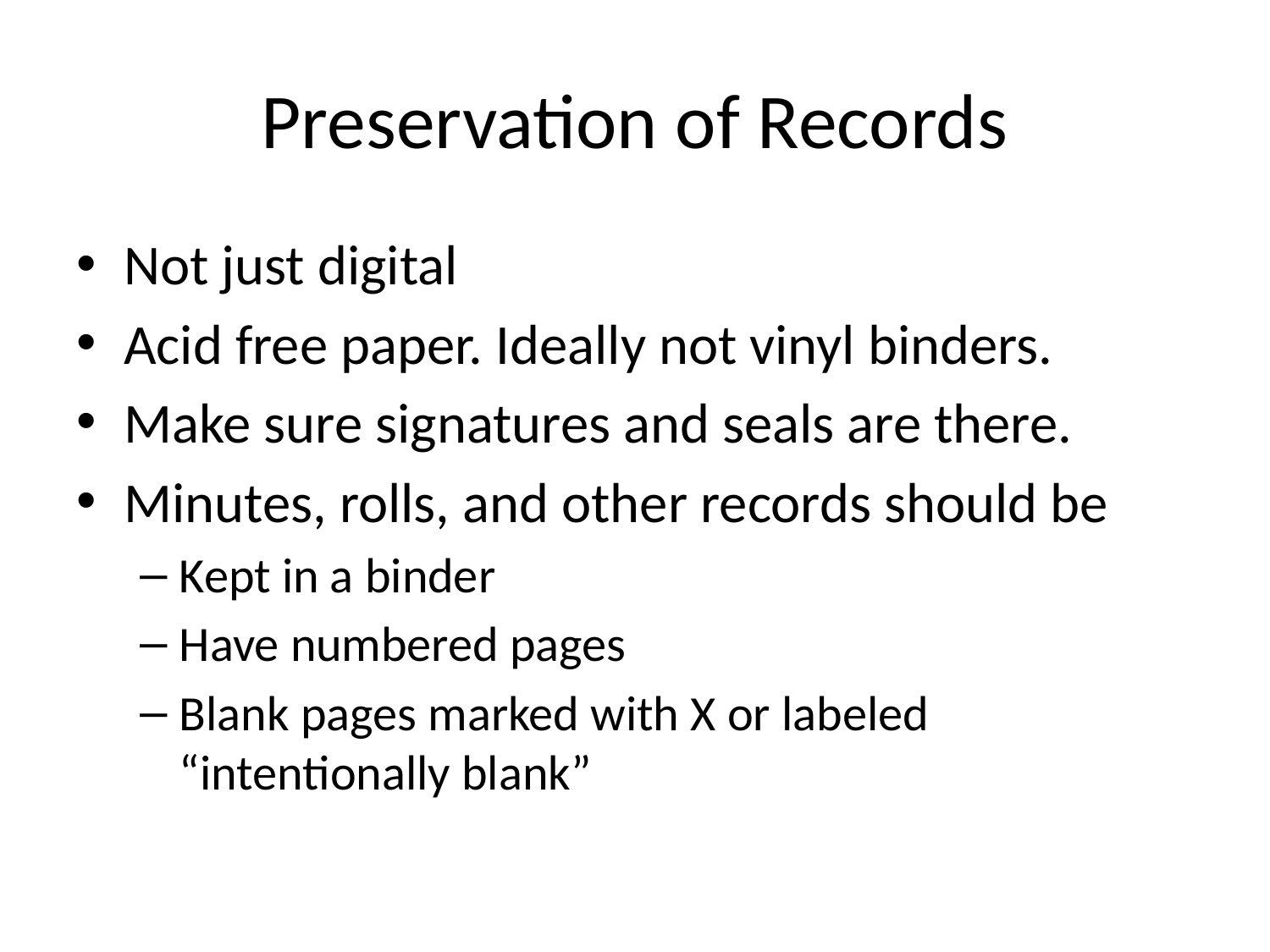

# Preservation of Records
Not just digital
Acid free paper. Ideally not vinyl binders.
Make sure signatures and seals are there.
Minutes, rolls, and other records should be
Kept in a binder
Have numbered pages
Blank pages marked with X or labeled “intentionally blank”